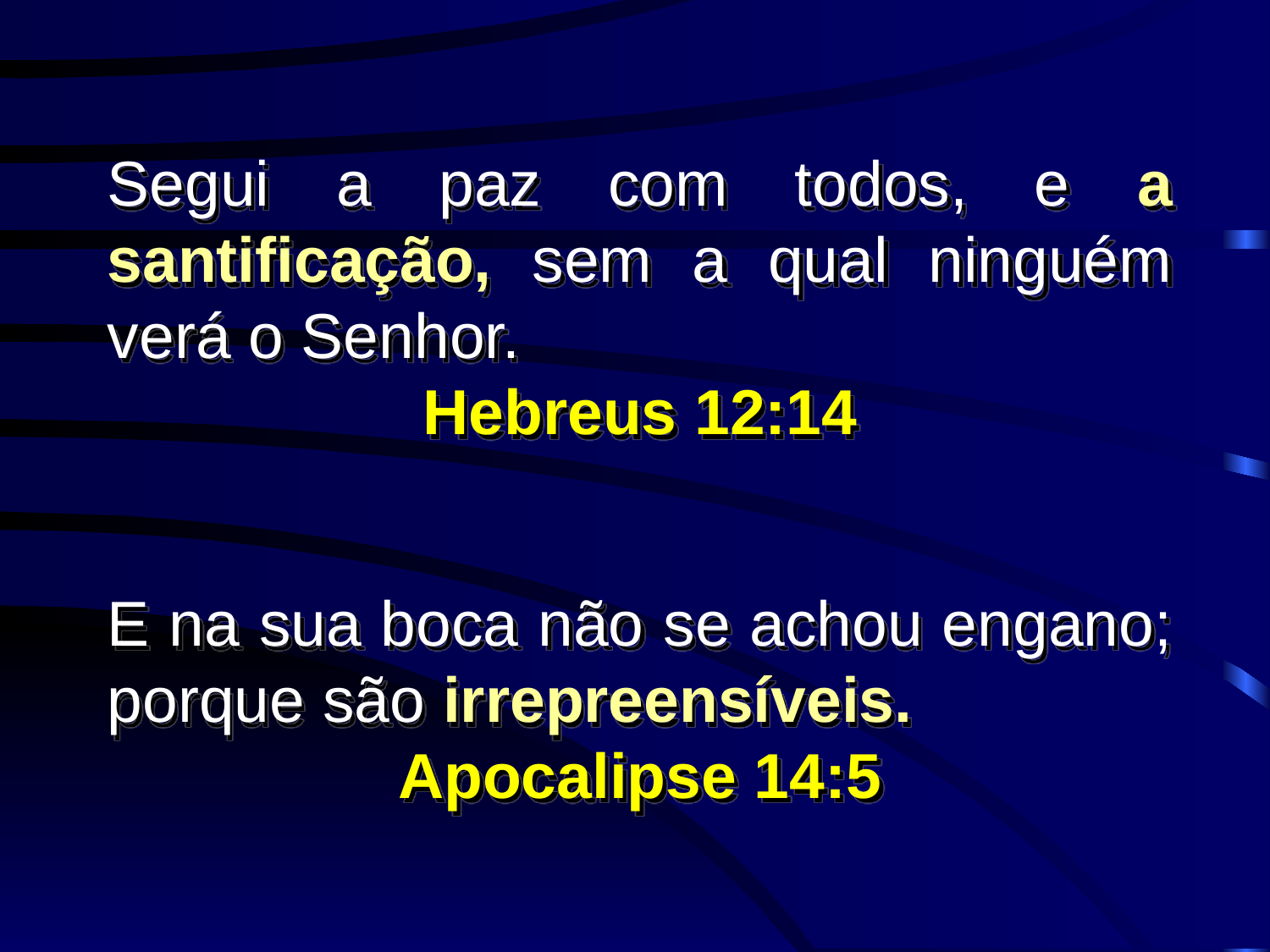

Segui a paz com todos, e a santificação, sem a qual ninguém verá o Senhor.
Hebreus 12:14

E na sua boca não se achou engano; porque são irrepreensíveis.
Apocalipse 14:5